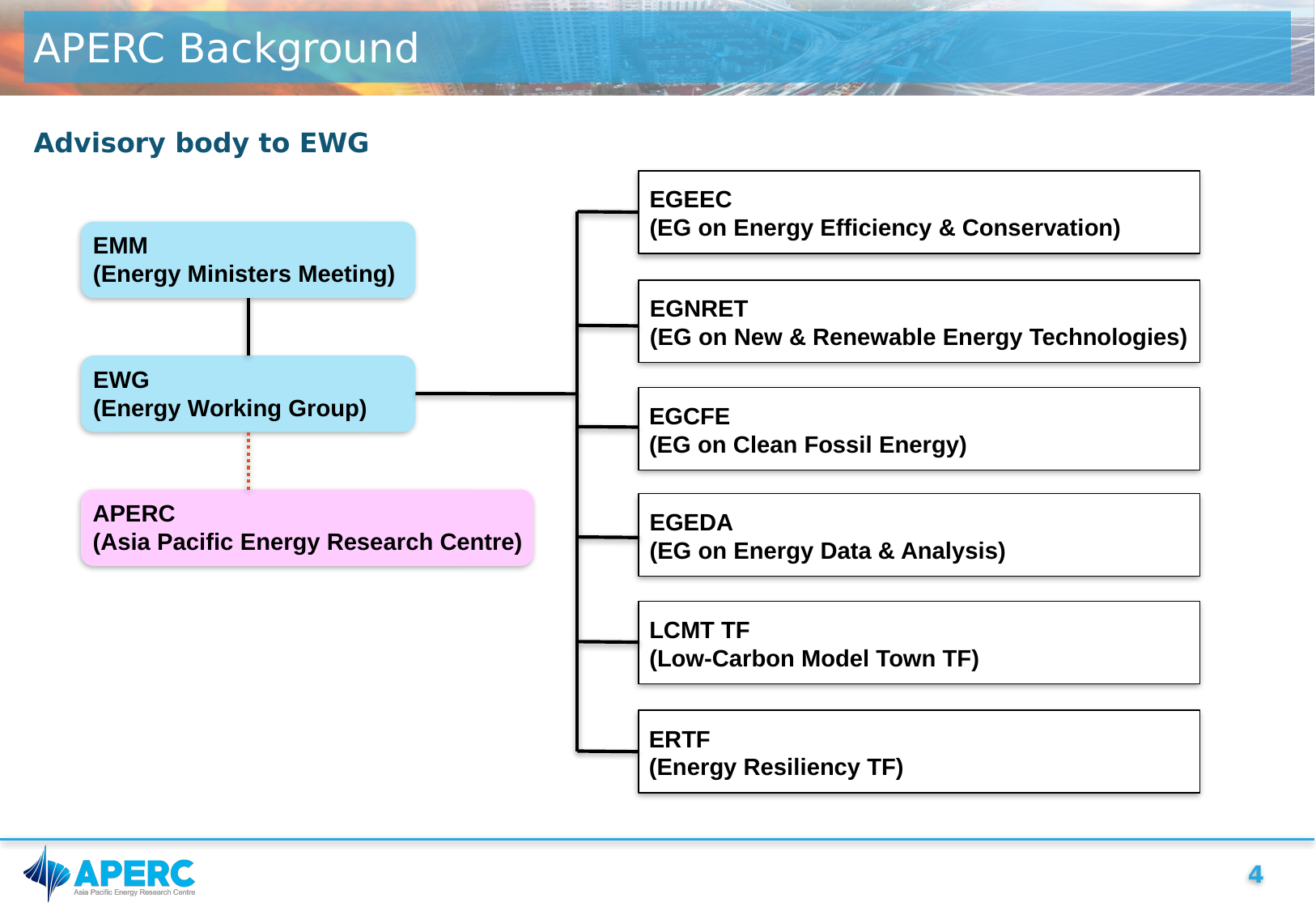

# APERC Background
Advisory body to EWG

EGEEC
(EG on Energy Efficiency & Conservation)

EMM
(Energy Ministers Meeting)

EGNRET
(EG on New & Renewable Energy Technologies)

EWG
(Energy Working Group)

EGCFE
(EG on Clean Fossil Energy)

APERC
(Asia Pacific Energy Research Centre)

EGEDA
(EG on Energy Data & Analysis)

LCMT TF
(Low-Carbon Model Town TF)

ERTF
(Energy Resiliency TF)